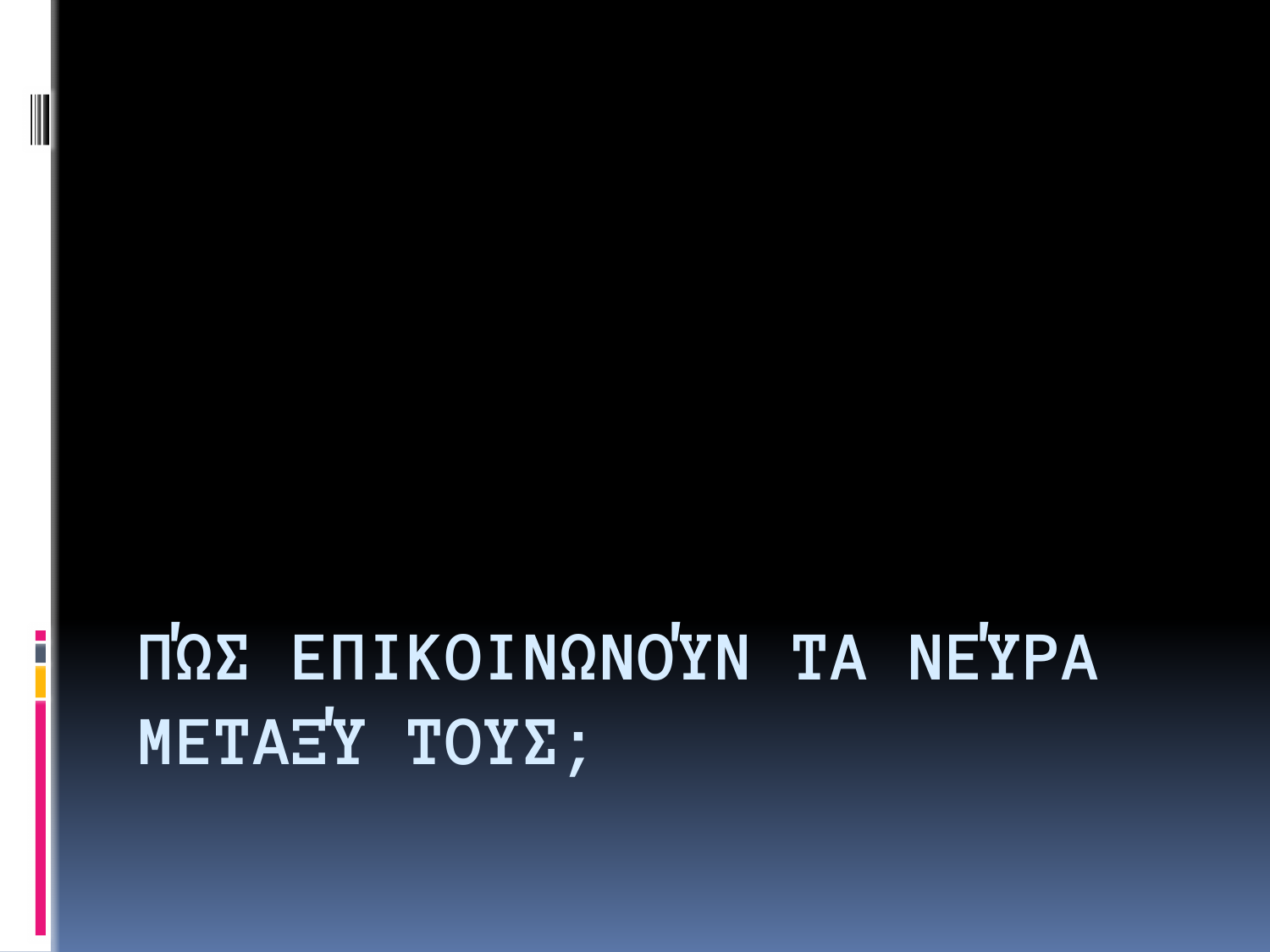

# Πώς επικοινωνούν τα νεύρα μεταξύ τους;